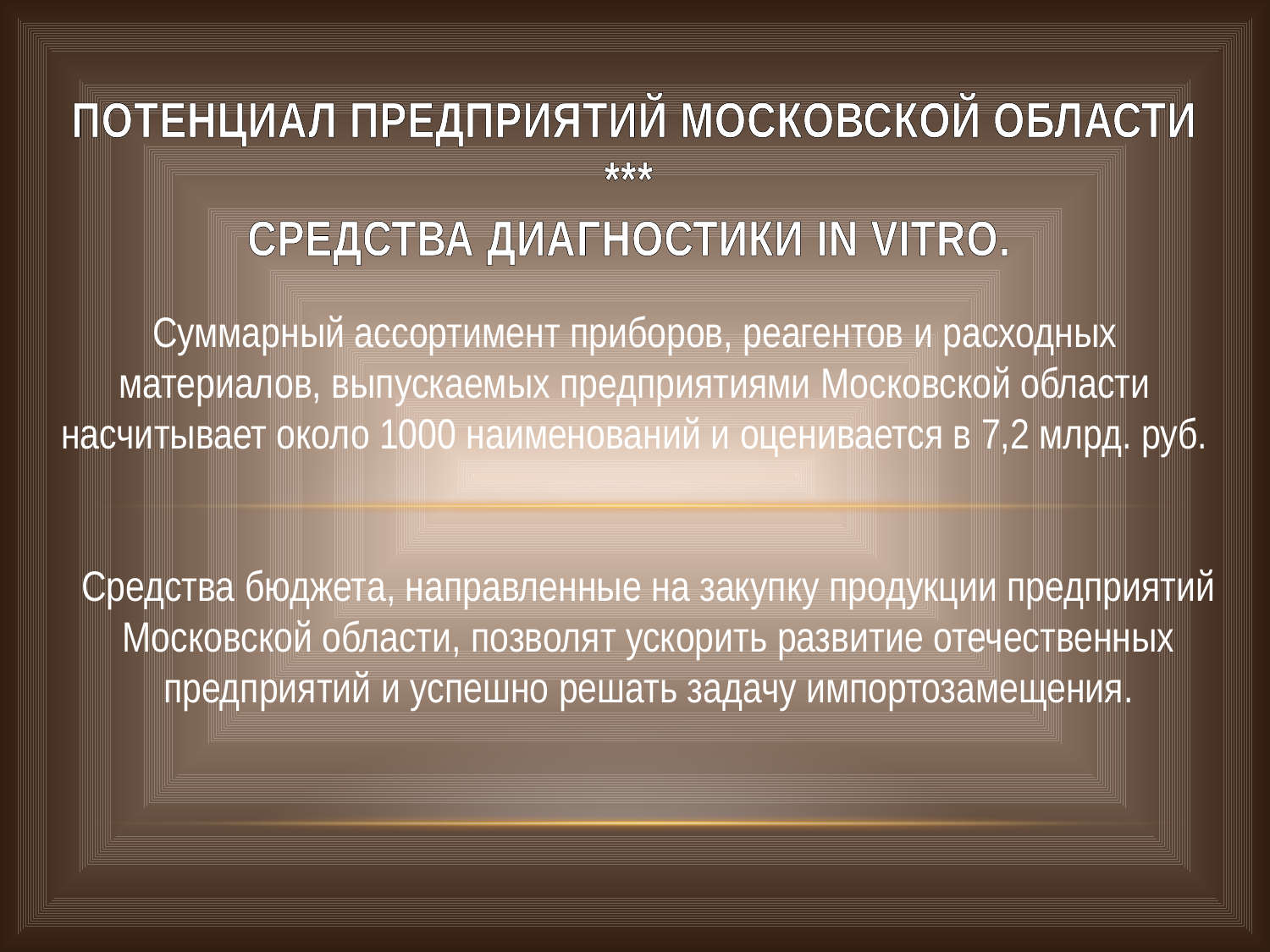

# ПОТЕНЦИАЛ ПРЕДПРИЯТИЙ МОСКОВСКОЙ ОБЛАСТИ *** СРЕДСТВА ДИАГНОСТИКИ IN VITRO.
Суммарный ассортимент приборов, реагентов и расходных материалов, выпускаемых предприятиями Московской области насчитывает около 1000 наименований и оценивается в 7,2 млрд. руб.
Средства бюджета, направленные на закупку продукции предприятий Московской области, позволят ускорить развитие отечественных предприятий и успешно решать задачу импортозамещения.